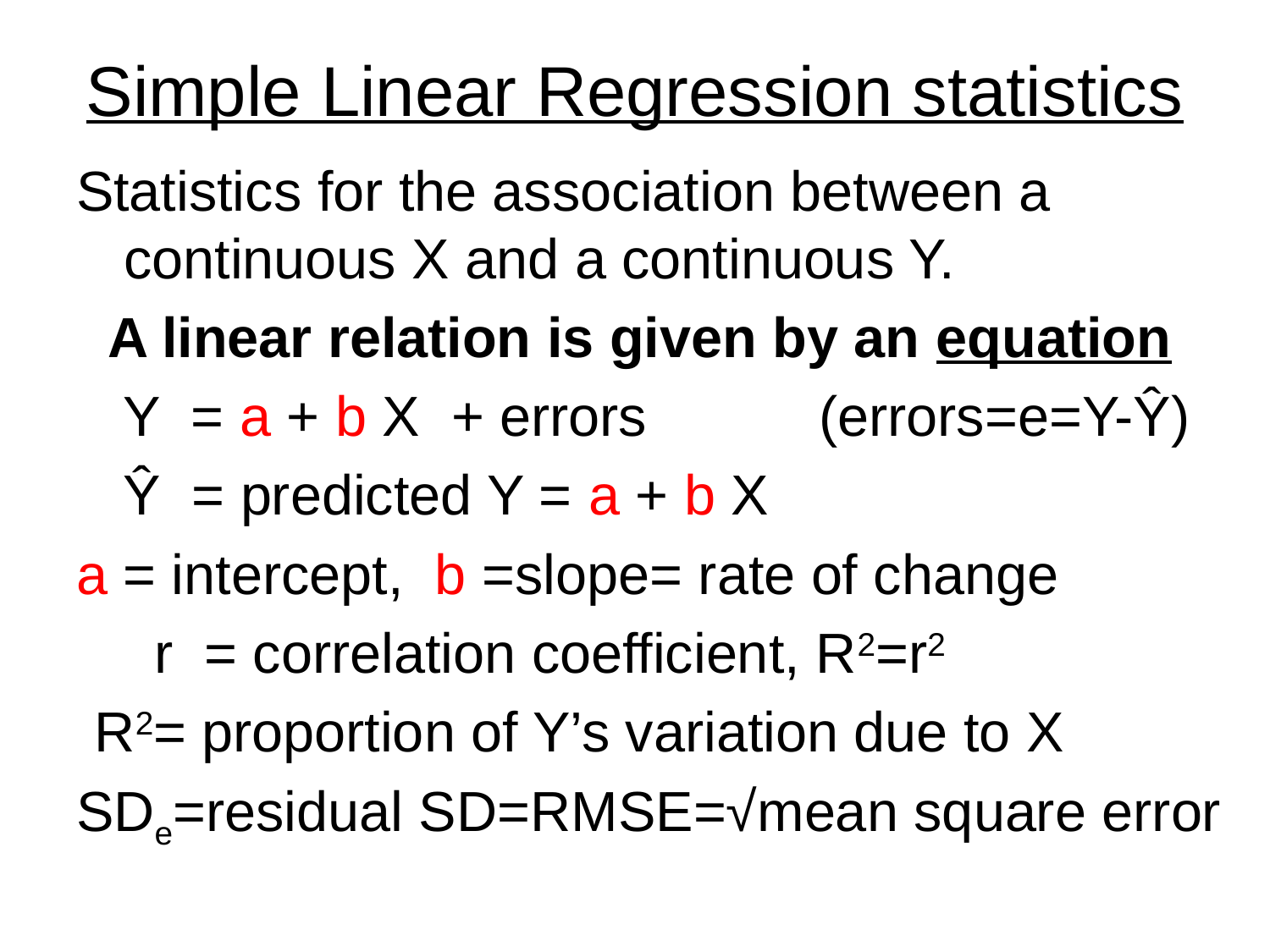

# Simple Linear Regression statistics
Statistics for the association between a continuous X and a continuous Y.
  A linear relation is given by an equation
   Y  = a + b X  + errors           (errors=e=Y-Ŷ)
   Ŷ  = predicted Y = a + b X
a = intercept,  b =slope= rate of change
     r  = correlation coefficient, R2=r2
  R2= proportion of Y’s variation due to X
SDe=residual SD=RMSE=√mean square error